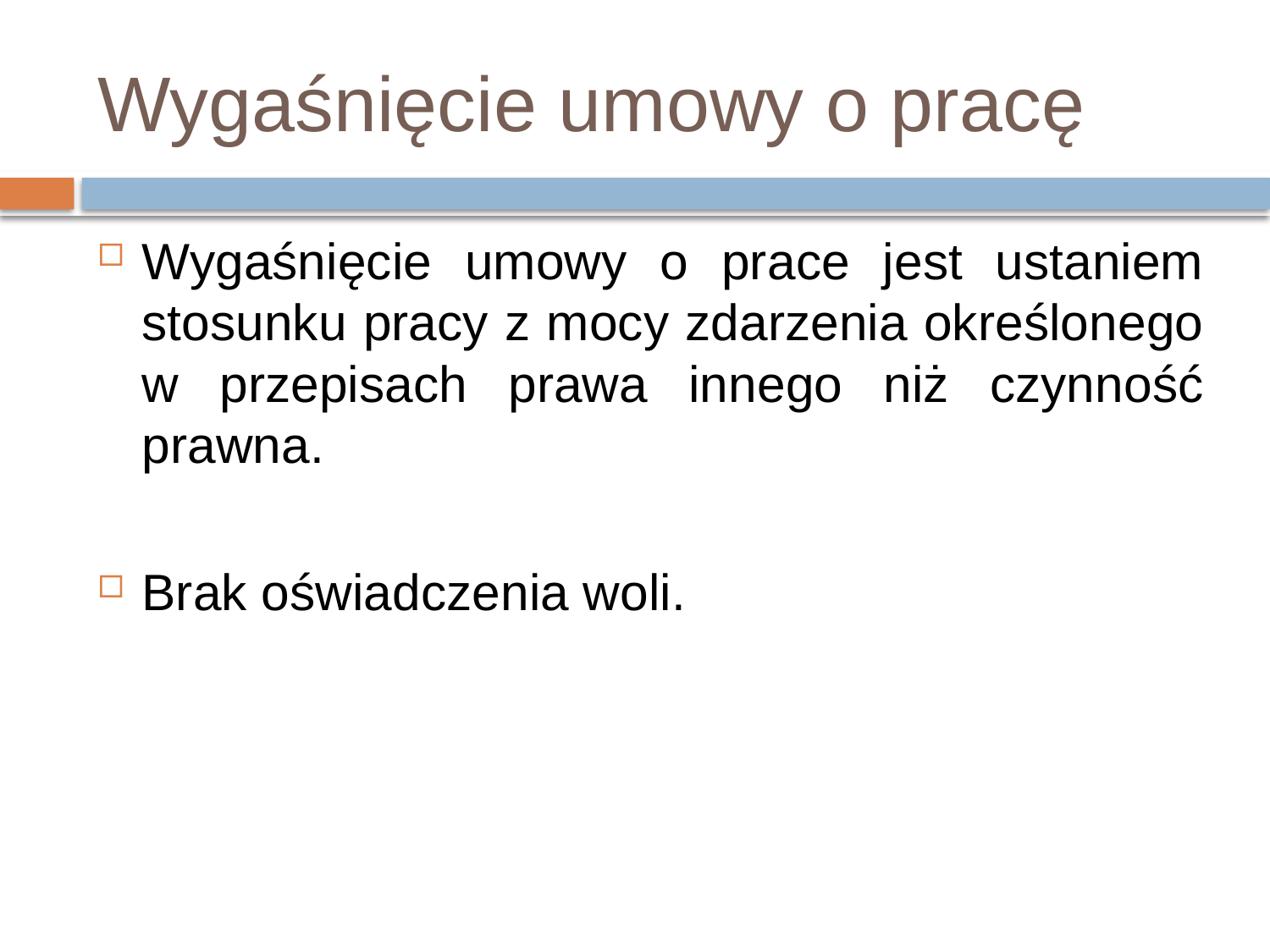

# Wygaśnięcie umowy o pracę
Wygaśnięcie umowy o prace jest ustaniem stosunku pracy z mocy zdarzenia określonego w przepisach prawa innego niż czynność prawna.

Brak oświadczenia woli.